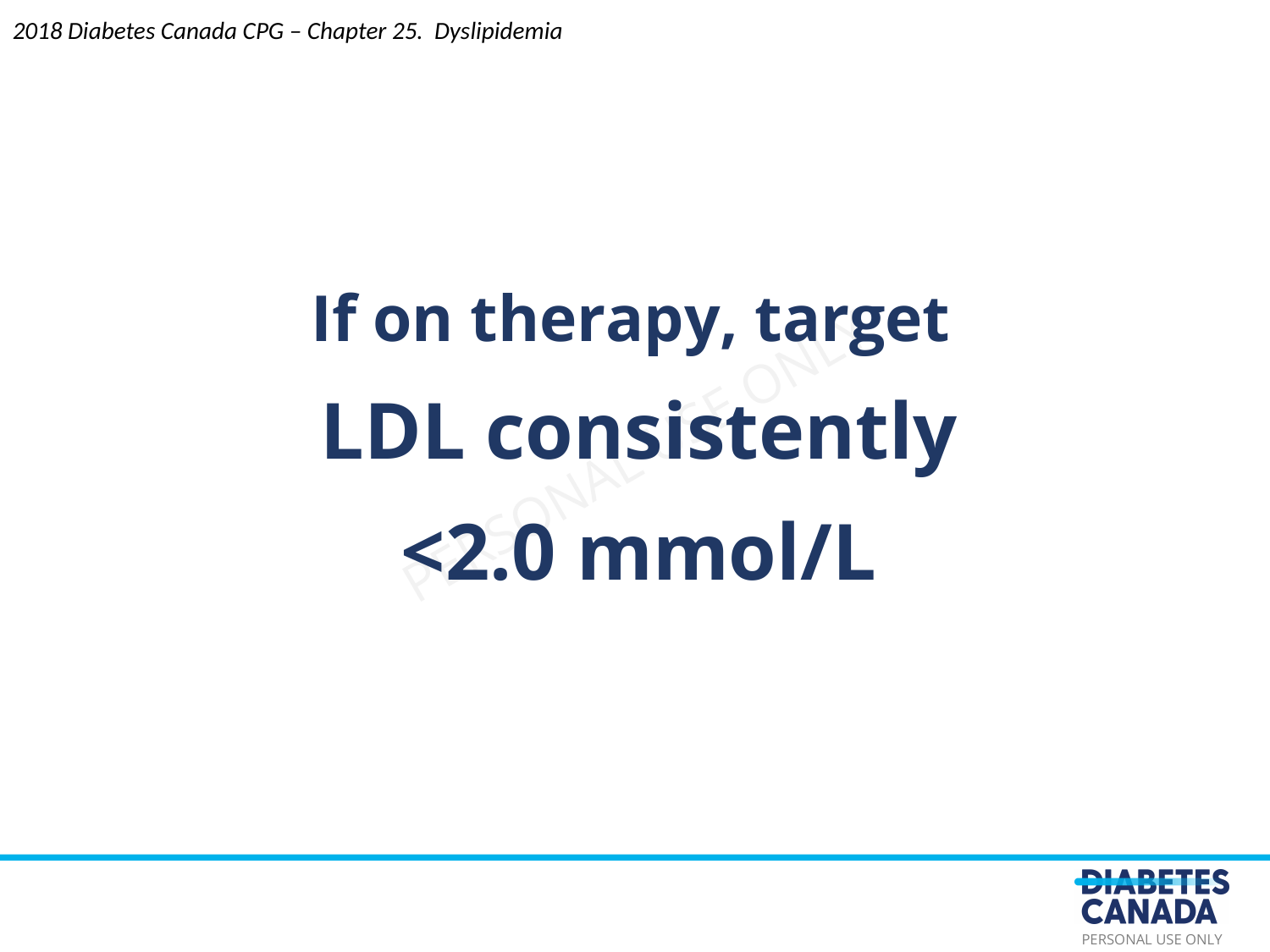

2018 Diabetes Canada CPG – Chapter 25.  Dyslipidemia
If on therapy, target
LDL consistently
<2.0 mmol/L